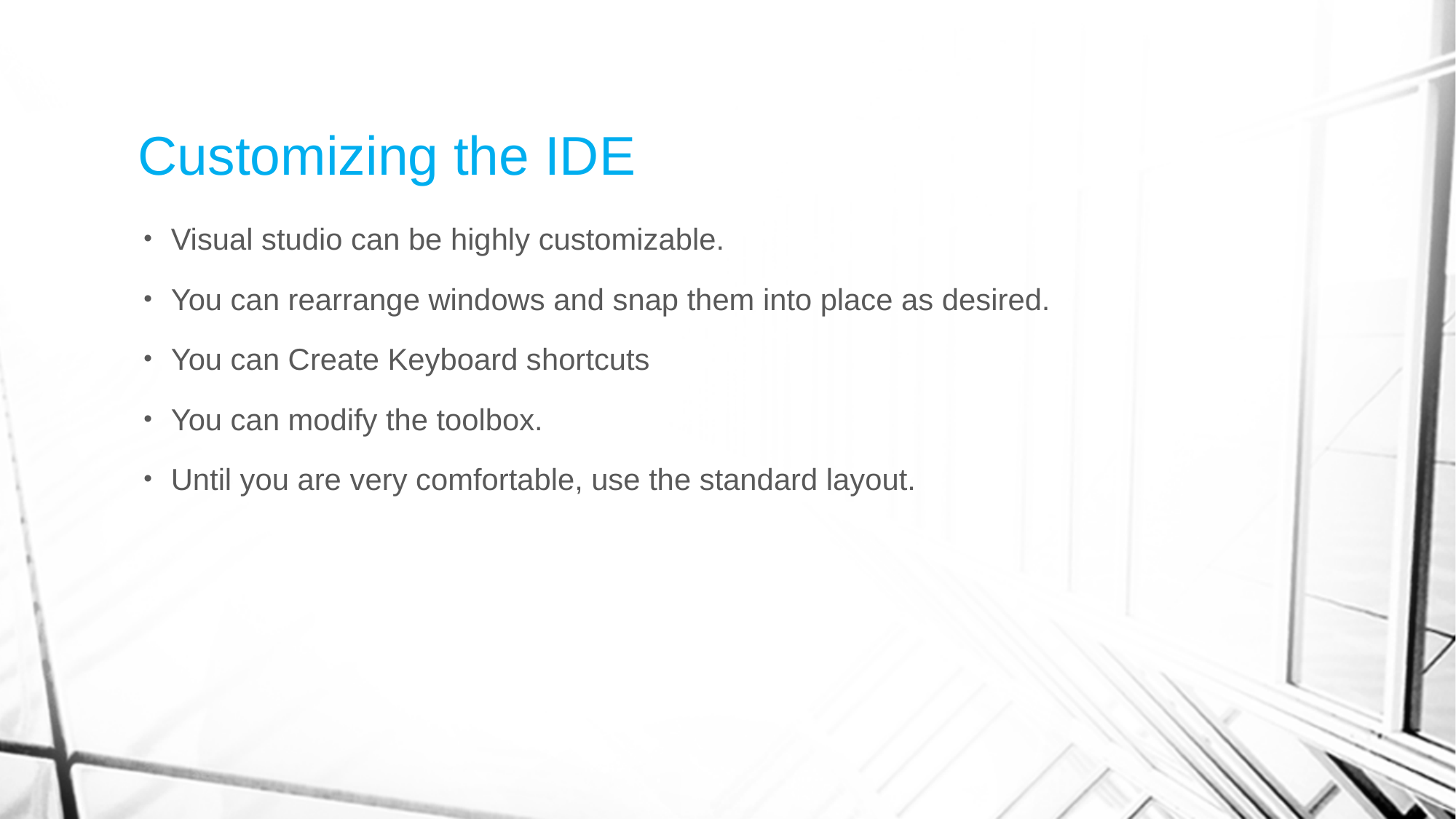

# Customizing the IDE
Visual studio can be highly customizable.
You can rearrange windows and snap them into place as desired.
You can Create Keyboard shortcuts
You can modify the toolbox.
Until you are very comfortable, use the standard layout.